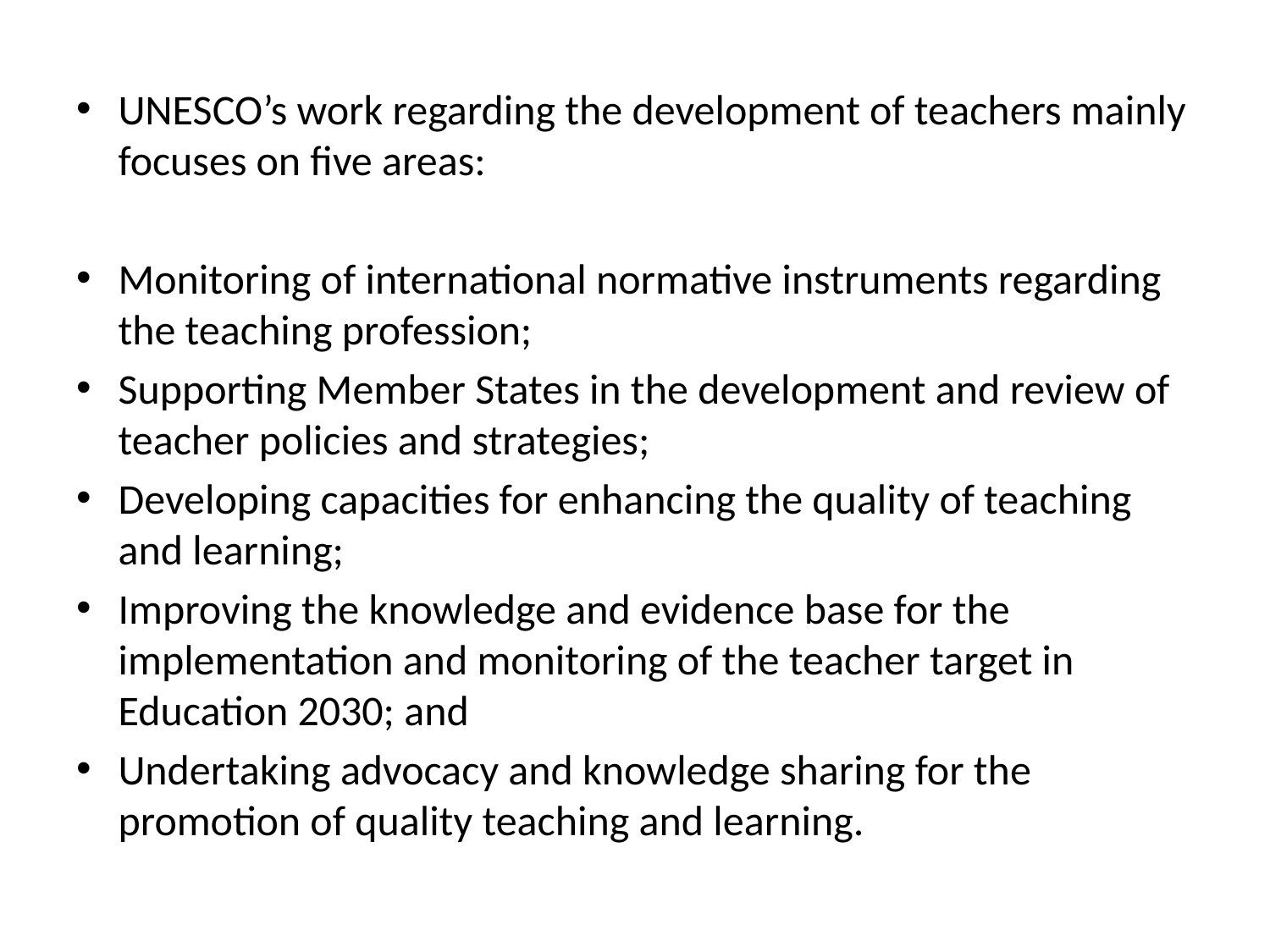

UNESCO’s work regarding the development of teachers mainly focuses on five areas:

Monitoring of international normative instruments regarding the teaching profession;
Supporting Member States in the development and review of teacher policies and strategies;
Developing capacities for enhancing the quality of teaching and learning;
Improving the knowledge and evidence base for the implementation and monitoring of the teacher target in Education 2030; and
Undertaking advocacy and knowledge sharing for the promotion of quality teaching and learning.